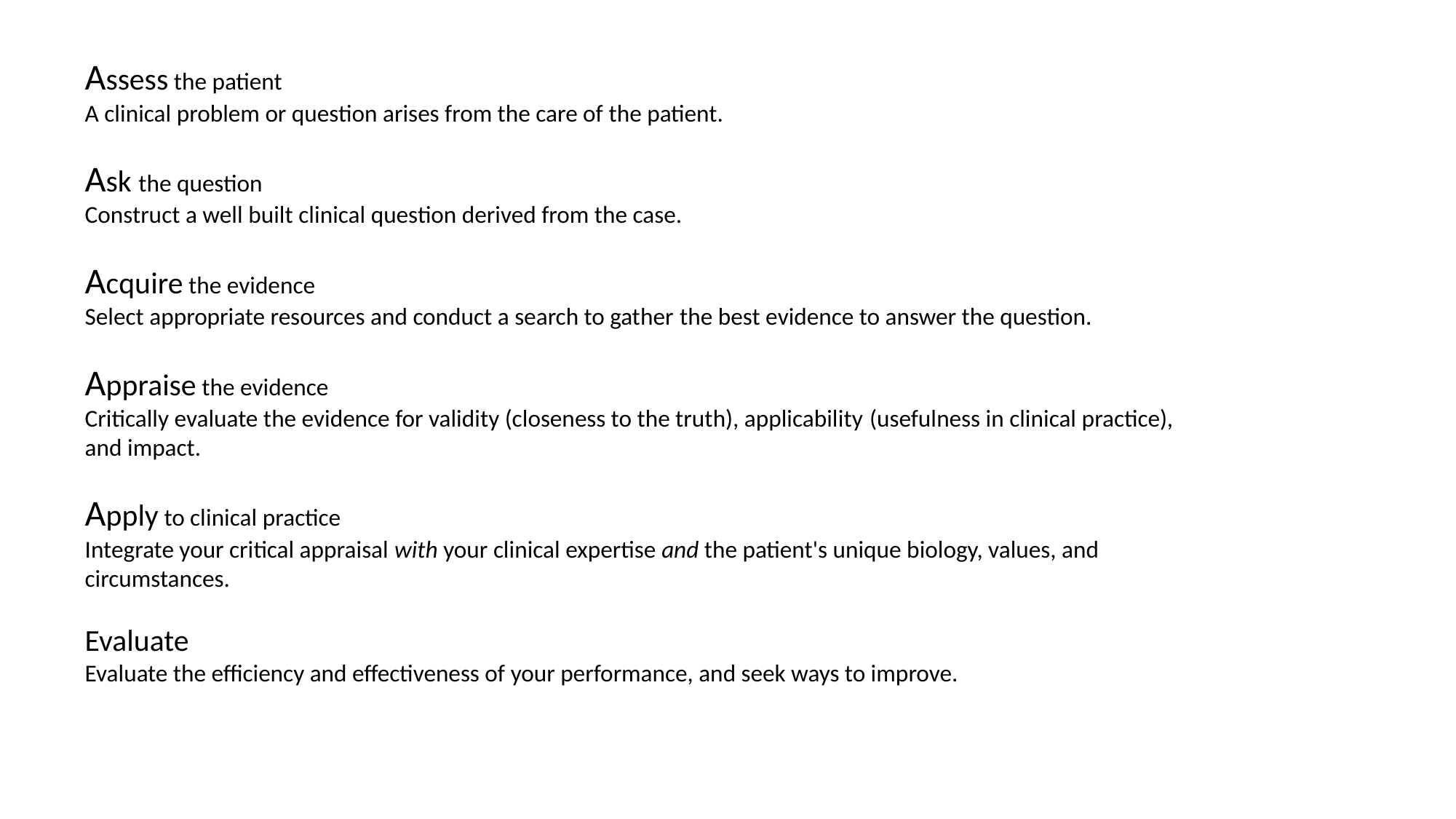

Assess the patient
A clinical problem or question arises from the care of the patient.

Ask the question
Construct a well built clinical question derived from the case.

Acquire the evidence
Select appropriate resources and conduct a search to gather the best evidence to answer the question.

Appraise the evidence
Critically evaluate the evidence for validity (closeness to the truth), applicability (usefulness in clinical practice), and impact.

Apply to clinical practice
Integrate your critical appraisal with your clinical expertise and the patient's unique biology, values, and circumstances.

Evaluate
Evaluate the efficiency and effectiveness of your performance, and seek ways to improve.

Evidence Based Practice